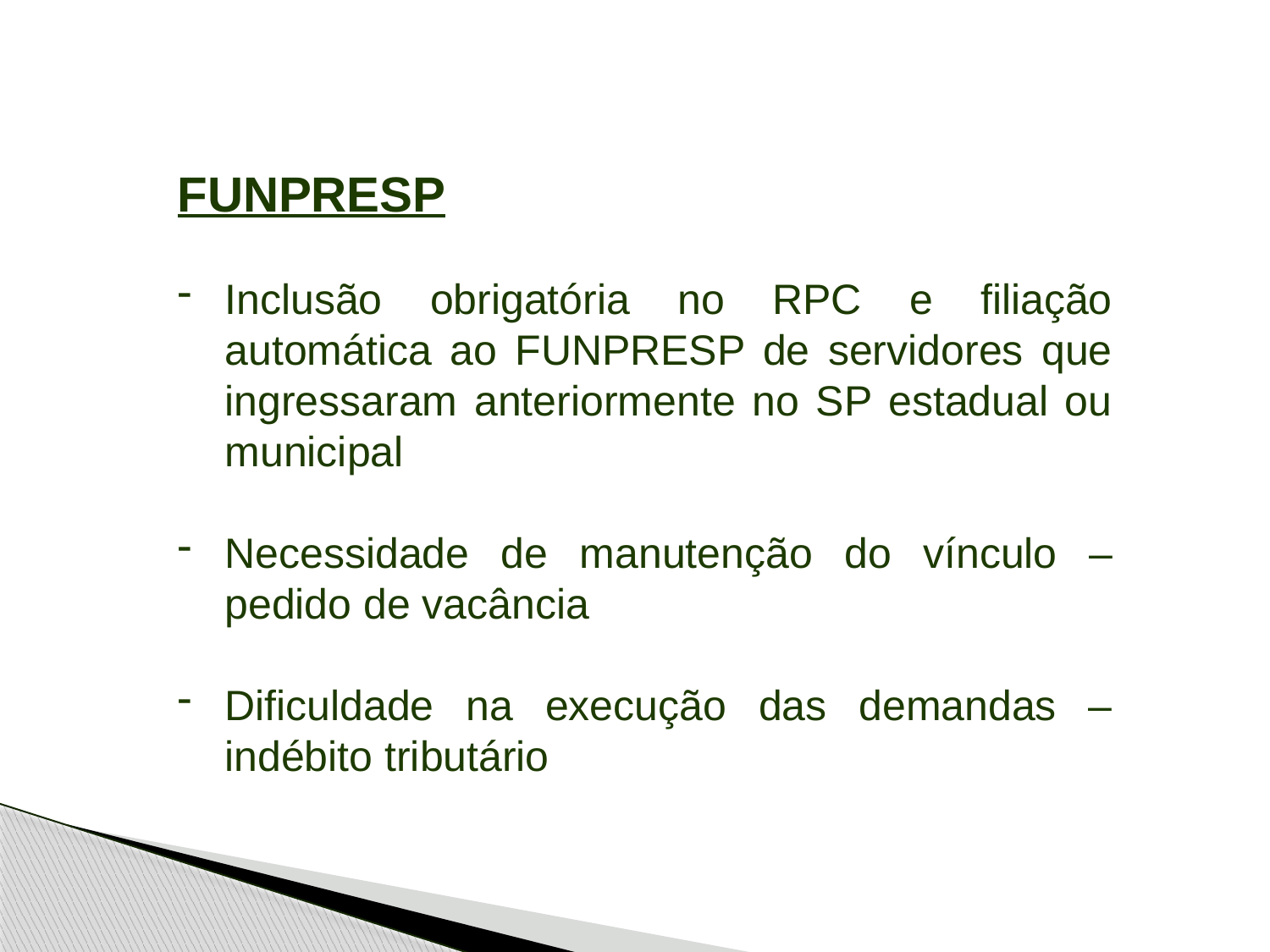

FUNPRESP

Inclusão obrigatória no RPC e filiação automática ao FUNPRESP de servidores que ingressaram anteriormente no SP estadual ou municipal

Necessidade de manutenção do vínculo – pedido de vacância

Dificuldade na execução das demandas – indébito tributário